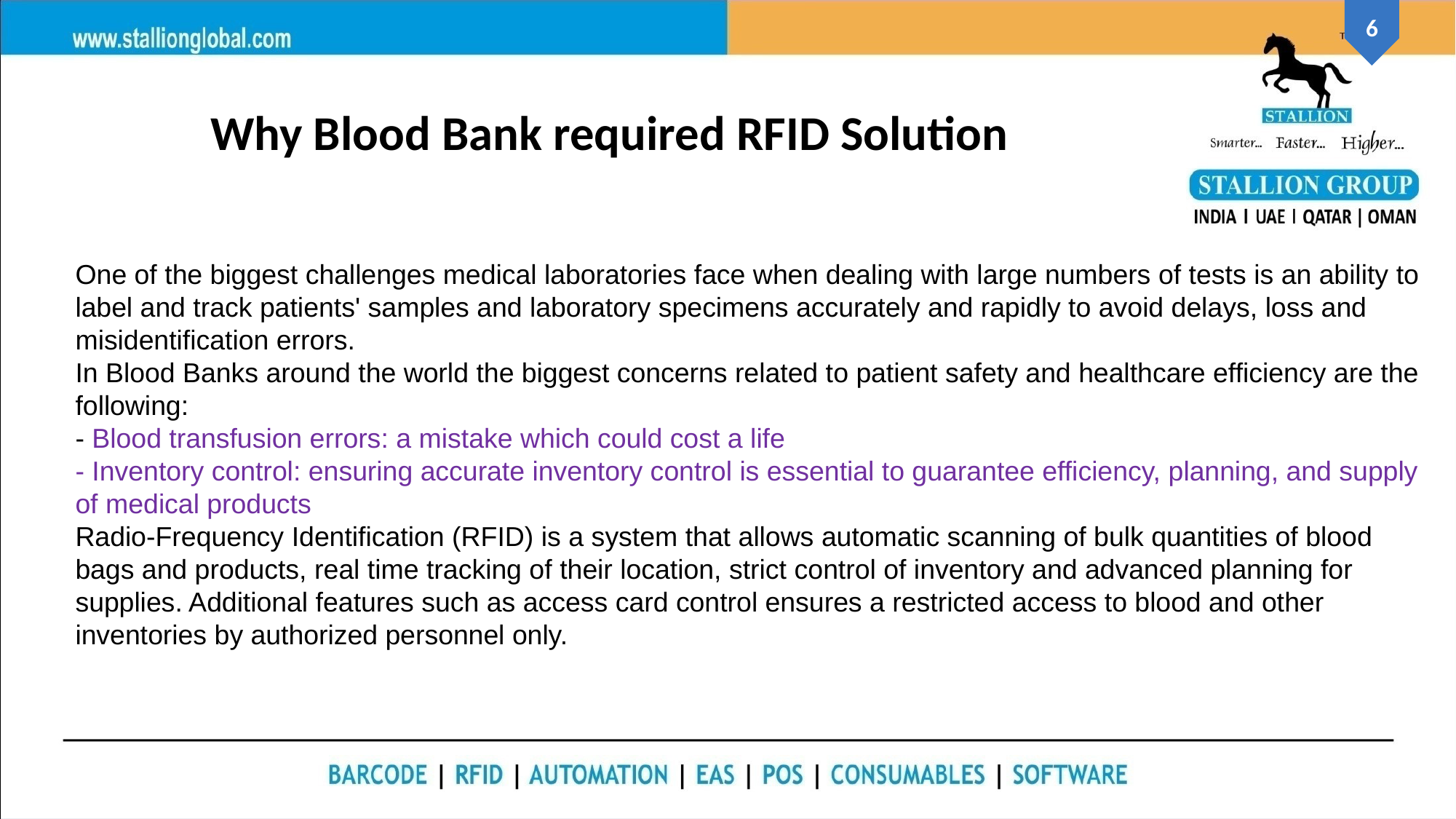

One of the biggest challenges medical laboratories face when dealing with large numbers of tests is an ability to label and track patients' samples and laboratory specimens accurately and rapidly to avoid delays, loss and misidentification errors.
In Blood Banks around the world the biggest concerns related to patient safety and healthcare efficiency are the following:
- Blood transfusion errors: a mistake which could cost a life
- Inventory control: ensuring accurate inventory control is essential to guarantee efficiency, planning, and supply of medical products
Radio-Frequency Identification (RFID) is a system that allows automatic scanning of bulk quantities of blood bags and products, real time tracking of their location, strict control of inventory and advanced planning for supplies. Additional features such as access card control ensures a restricted access to blood and other inventories by authorized personnel only.

Why Blood Bank required RFID Solution